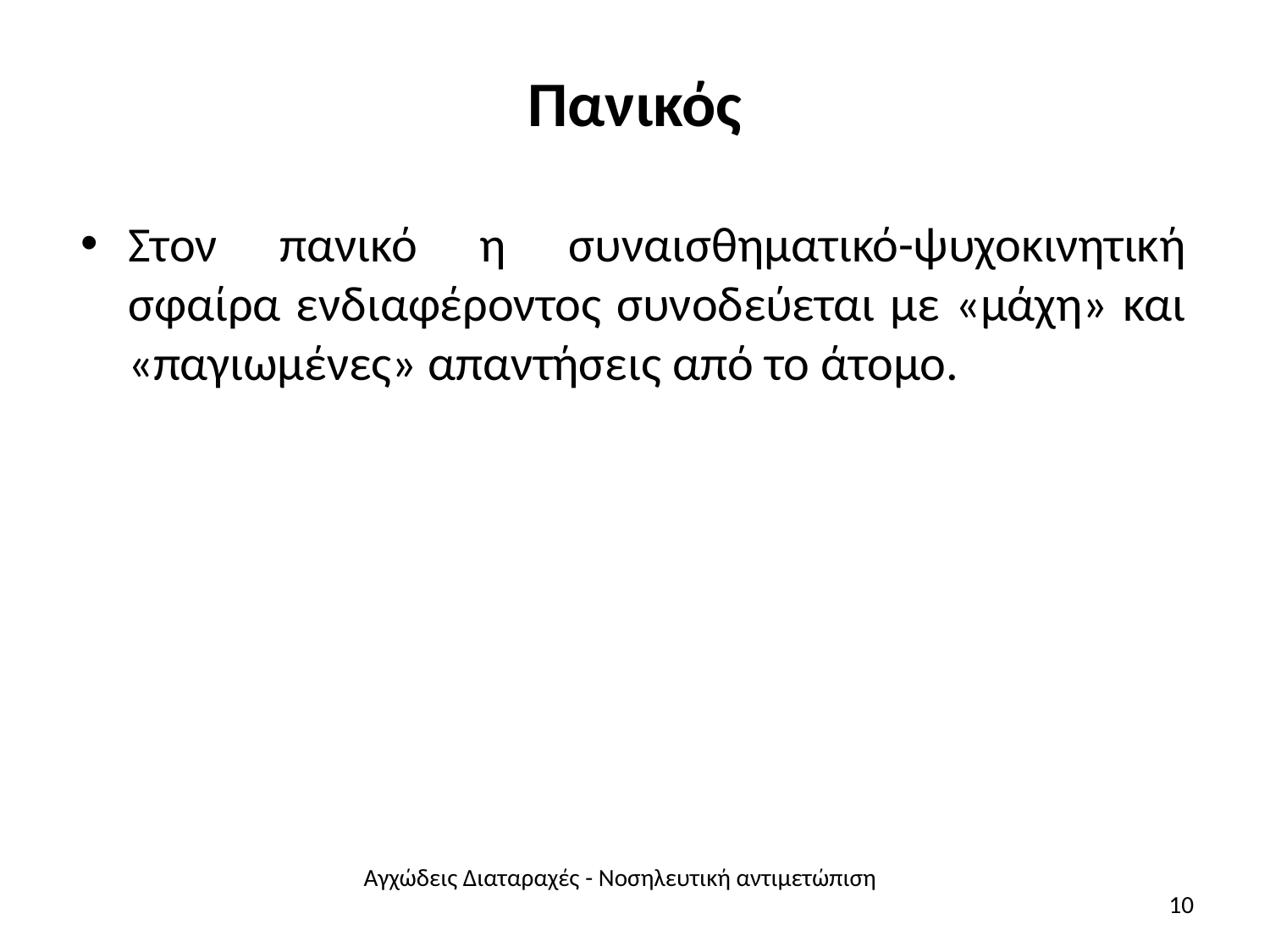

# Πανικός
Στον πανικό η συναισθηματικό-ψυχοκινητική σφαίρα ενδιαφέροντος συνοδεύεται με «μάχη» και «παγιωμένες» απαντήσεις από το άτομο.
Αγχώδεις Διαταραχές - Νοσηλευτική αντιμετώπιση
10